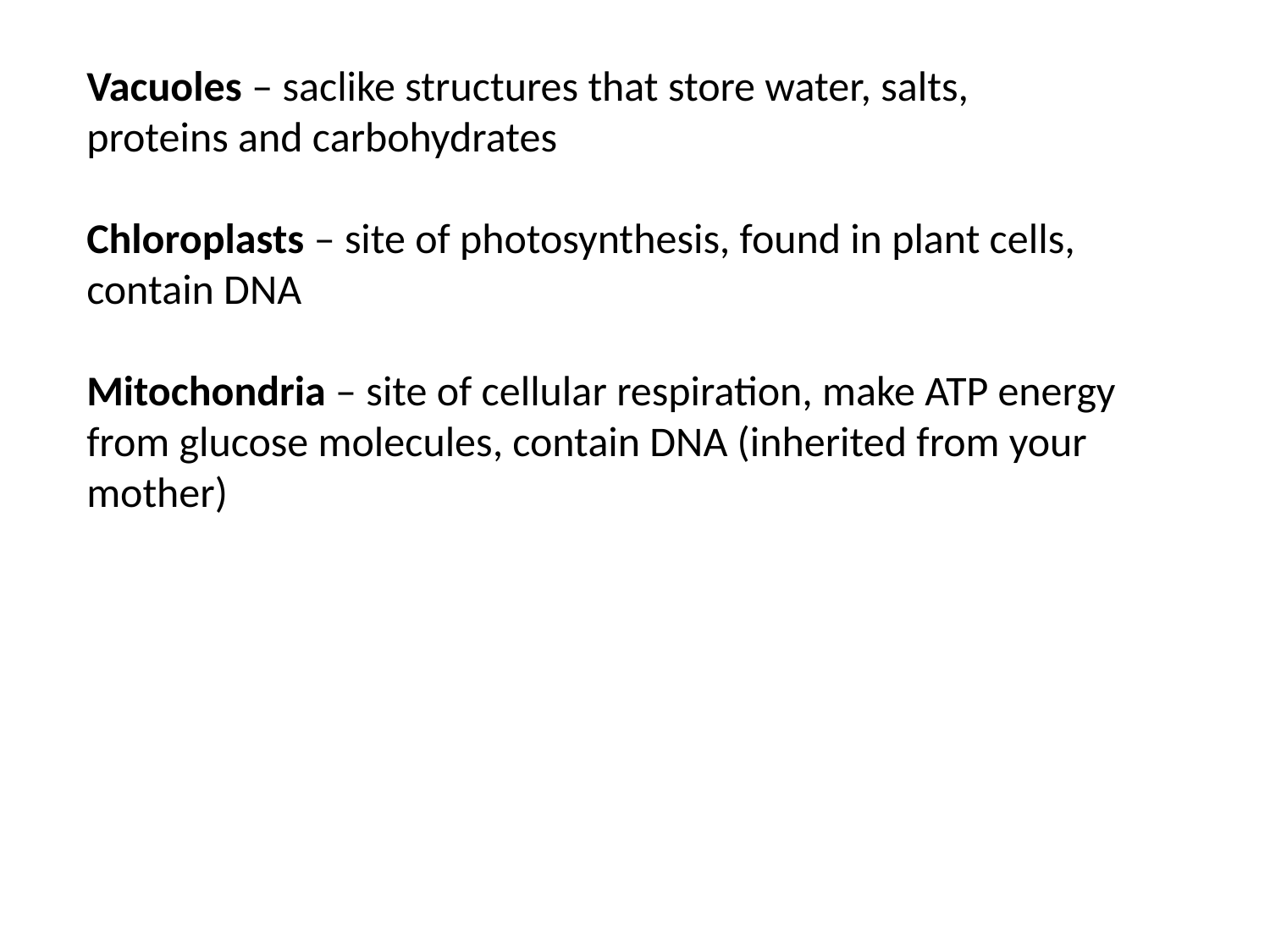

Vacuoles – saclike structures that store water, salts, proteins and carbohydrates

Chloroplasts – site of photosynthesis, found in plant cells, contain DNA

Mitochondria – site of cellular respiration, make ATP energy from glucose molecules, contain DNA (inherited from your mother)